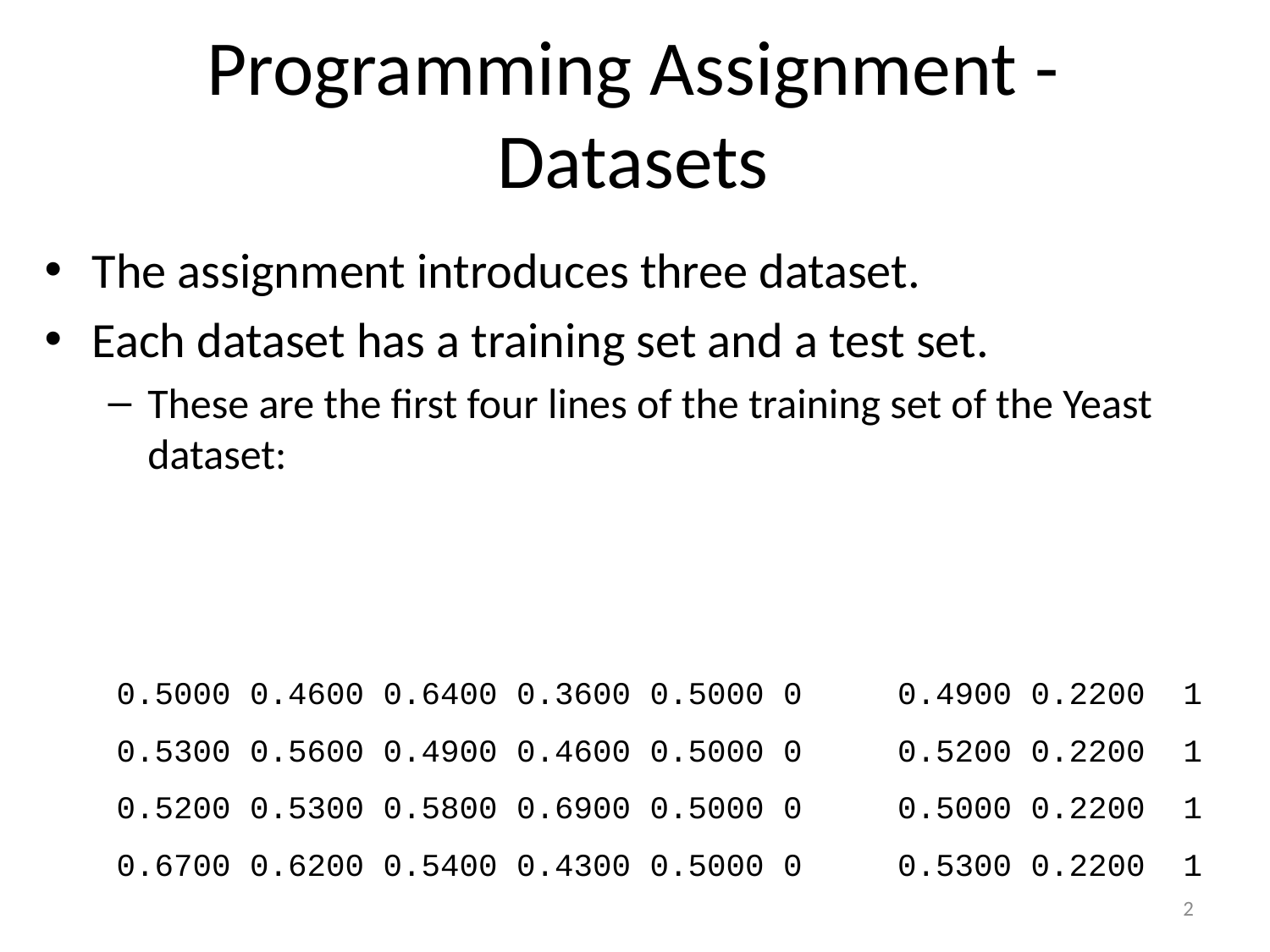

# Programming Assignment - Datasets
The assignment introduces three dataset.
Each dataset has a training set and a test set.
These are the first four lines of the training set of the Yeast dataset:
0.5000 0.4600 0.6400 0.3600 0.5000 0     0.4900 0.2200  1
0.5300 0.5600 0.4900 0.4600 0.5000 0     0.5200 0.2200  1
0.5200 0.5300 0.5800 0.6900 0.5000 0     0.5000 0.2200  1
0.6700 0.6200 0.5400 0.4300 0.5000 0     0.5300 0.2200  1
2